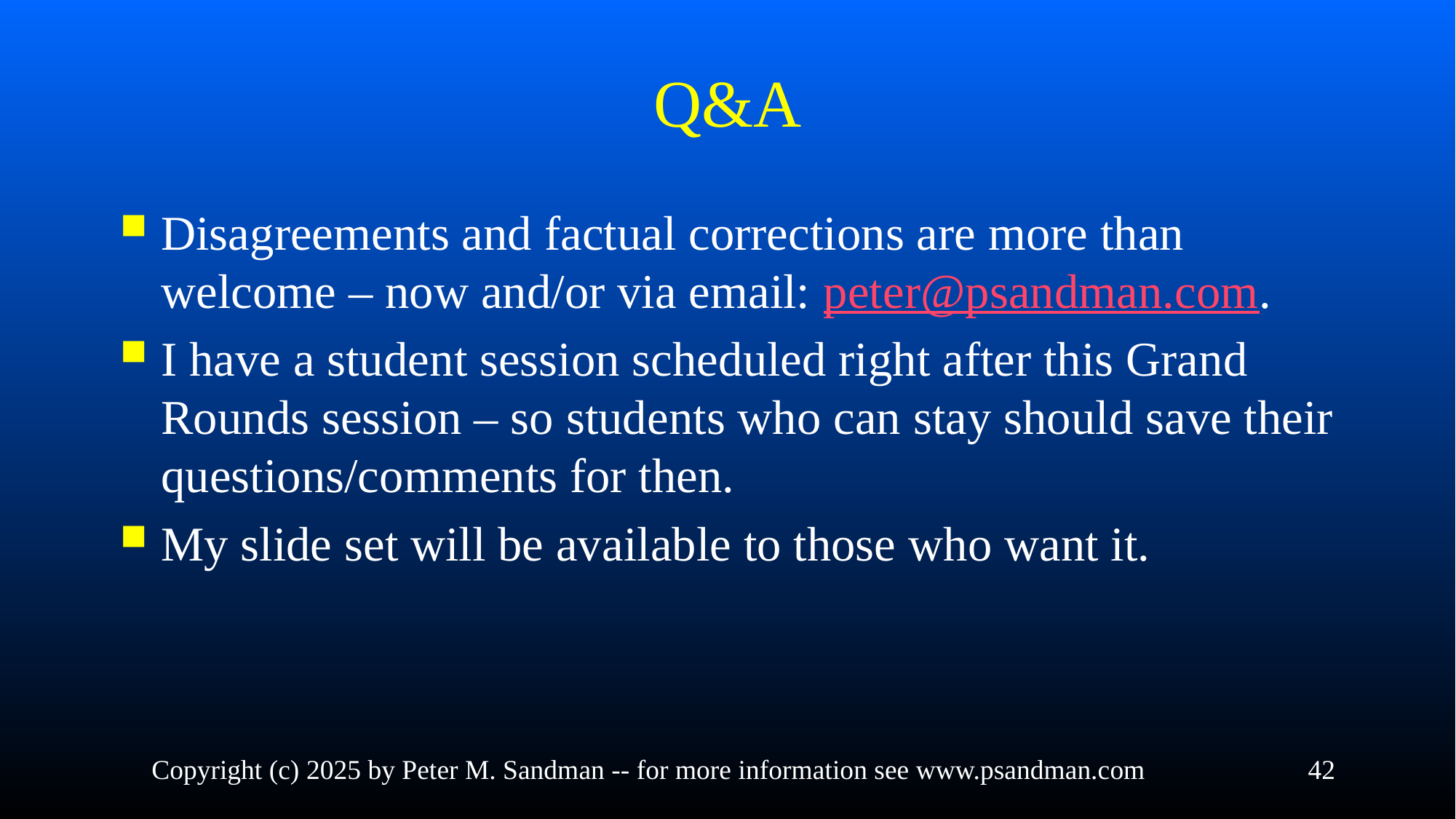

# Q&A
Disagreements and factual corrections are more than welcome – now and/or via email: peter@psandman.com.
I have a student session scheduled right after this Grand Rounds session – so students who can stay should save their questions/comments for then.
My slide set will be available to those who want it.
Copyright (c) 2025 by Peter M. Sandman -- for more information see www.psandman.com
42